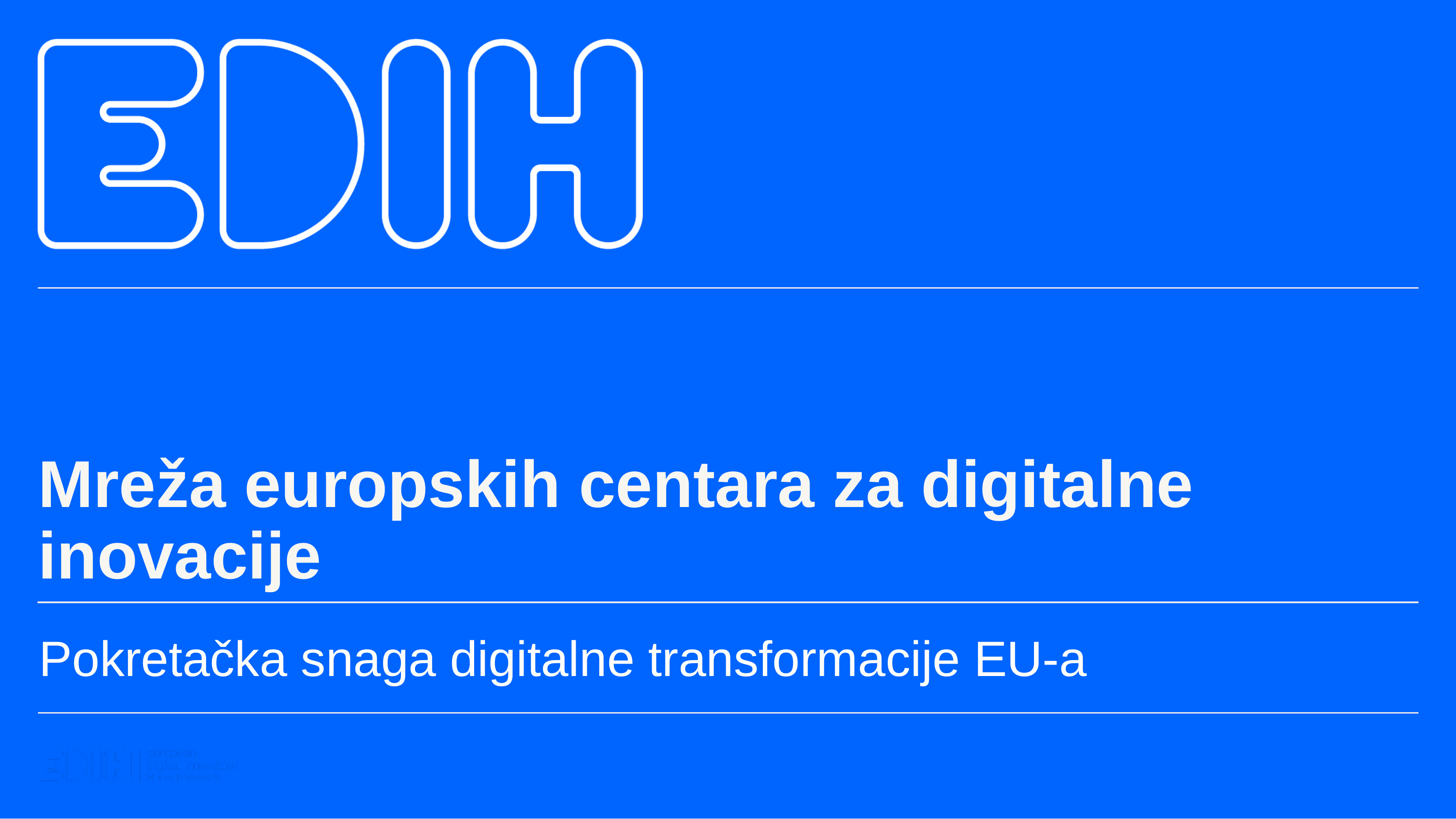

Mreža europskih centara za digitalne inovacije
Pokretačka snaga digitalne transformacije EU-a